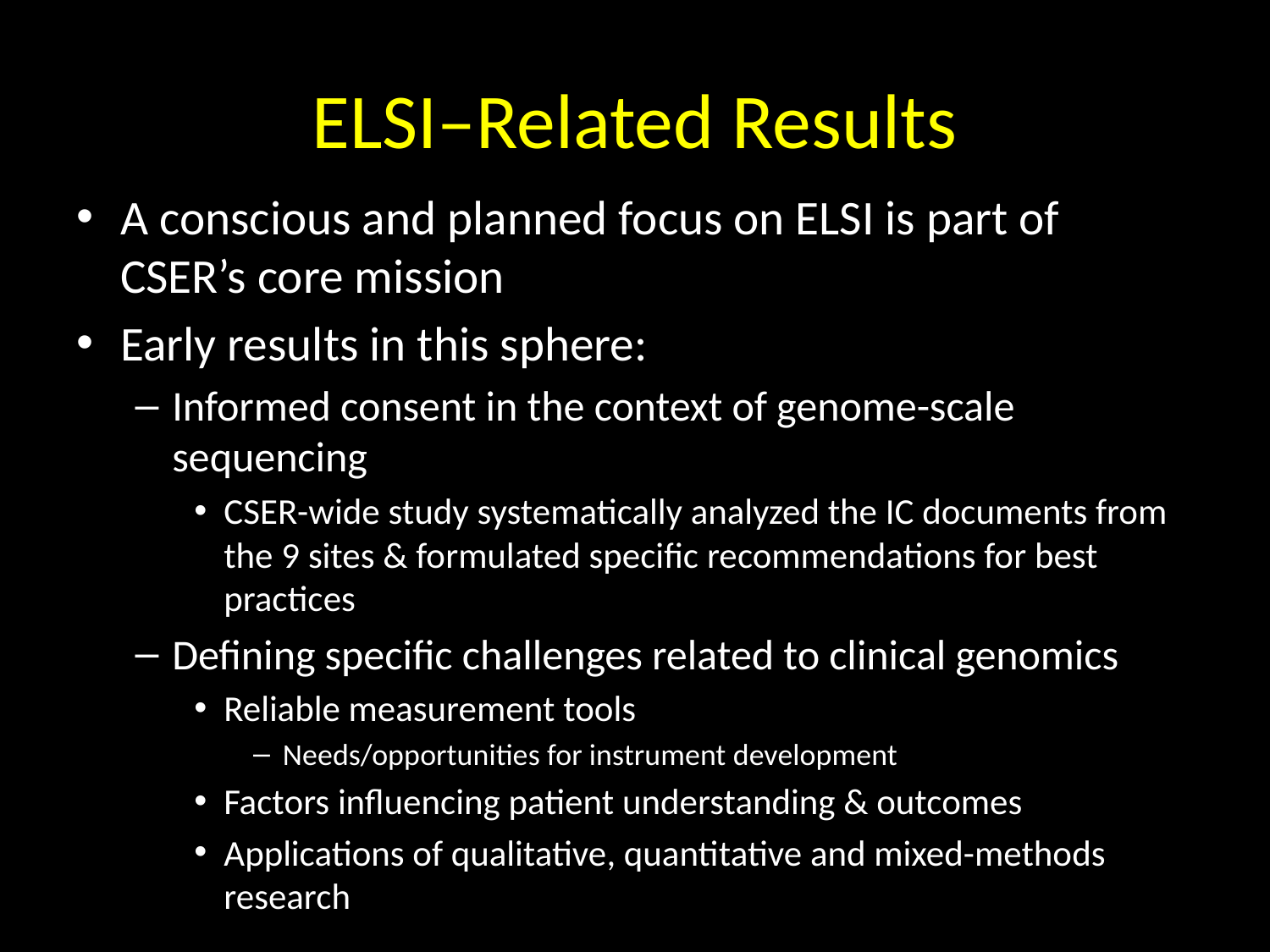

# ELSI–Related Results
A conscious and planned focus on ELSI is part of CSER’s core mission
Early results in this sphere:
Informed consent in the context of genome-scale sequencing
CSER-wide study systematically analyzed the IC documents from the 9 sites & formulated specific recommendations for best practices
Defining specific challenges related to clinical genomics
Reliable measurement tools
Needs/opportunities for instrument development
Factors influencing patient understanding & outcomes
Applications of qualitative, quantitative and mixed-methods research